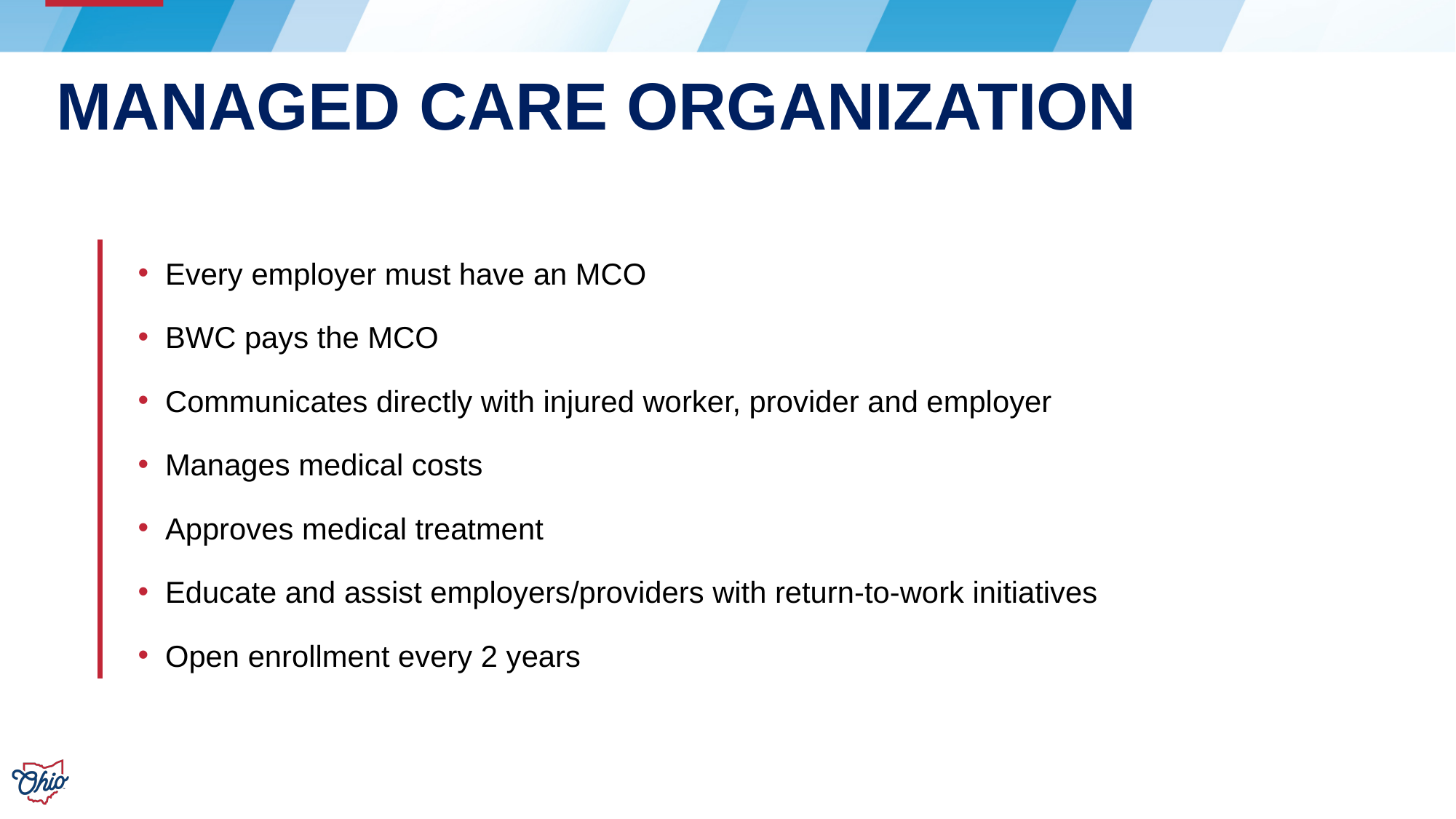

# Managed care organization
Every employer must have an MCO
BWC pays the MCO
Communicates directly with injured worker, provider and employer
Manages medical costs
Approves medical treatment
Educate and assist employers/providers with return-to-work initiatives
Open enrollment every 2 years